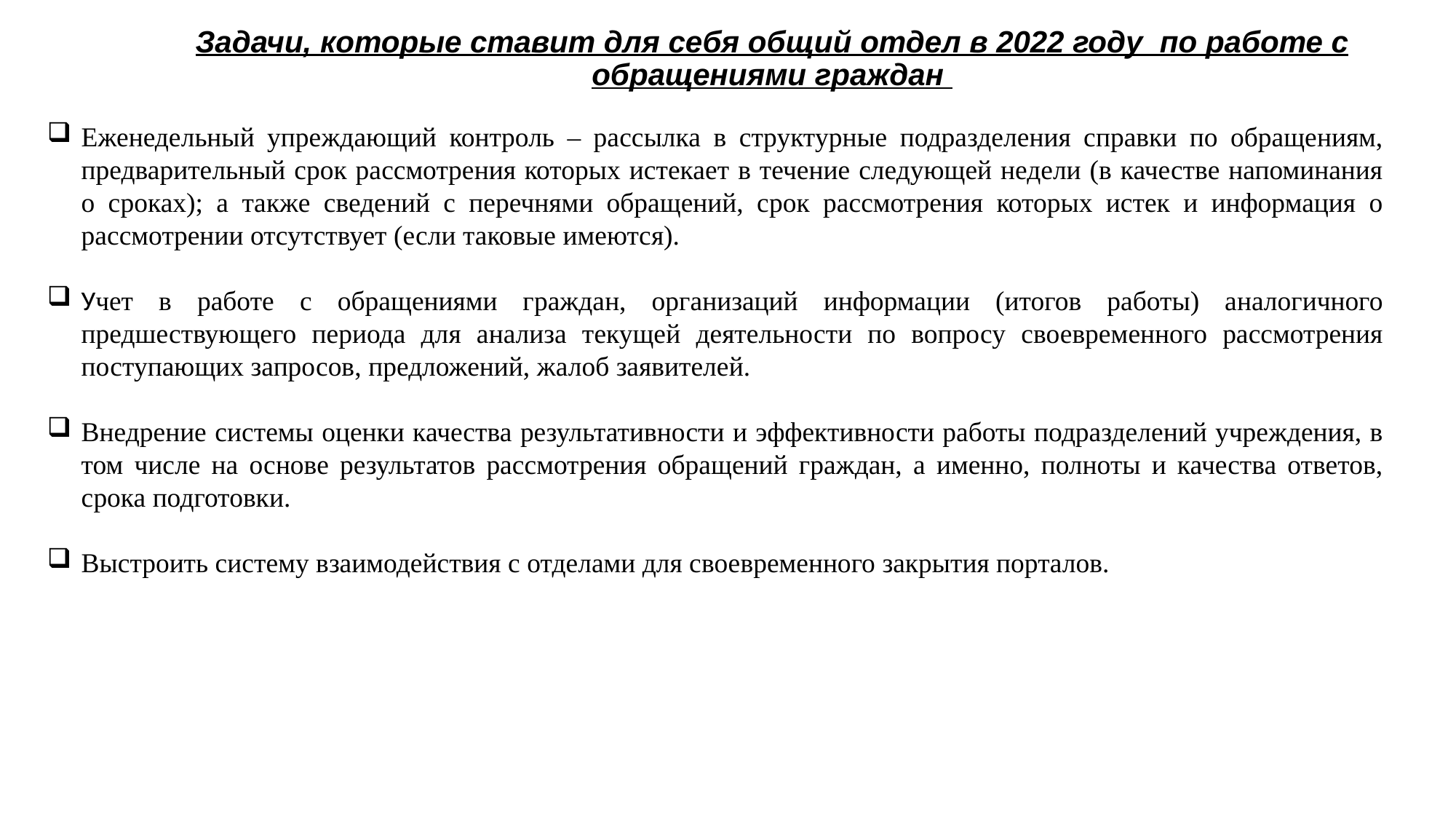

Задачи, которые ставит для себя общий отдел в 2022 году  по работе с обращениями граждан

Еженедельный упреждающий контроль – рассылка в структурные подразделения справки по обращениям, предварительный срок рассмотрения которых истекает в течение следующей недели (в качестве напоминания о сроках); а также сведений с перечнями обращений, срок рассмотрения которых истек и информация о рассмотрении отсутствует (если таковые имеются).

Учет в работе с обращениями граждан, организаций информации (итогов работы) аналогичного предшествующего периода для анализа текущей деятельности по вопросу своевременного рассмотрения поступающих запросов, предложений, жалоб заявителей.

Внедрение системы оценки качества результативности и эффективности работы подразделений учреждения, в том числе на основе результатов рассмотрения обращений граждан, а именно, полноты и качества ответов, срока подготовки.

Выстроить систему взаимодействия с отделами для своевременного закрытия порталов.